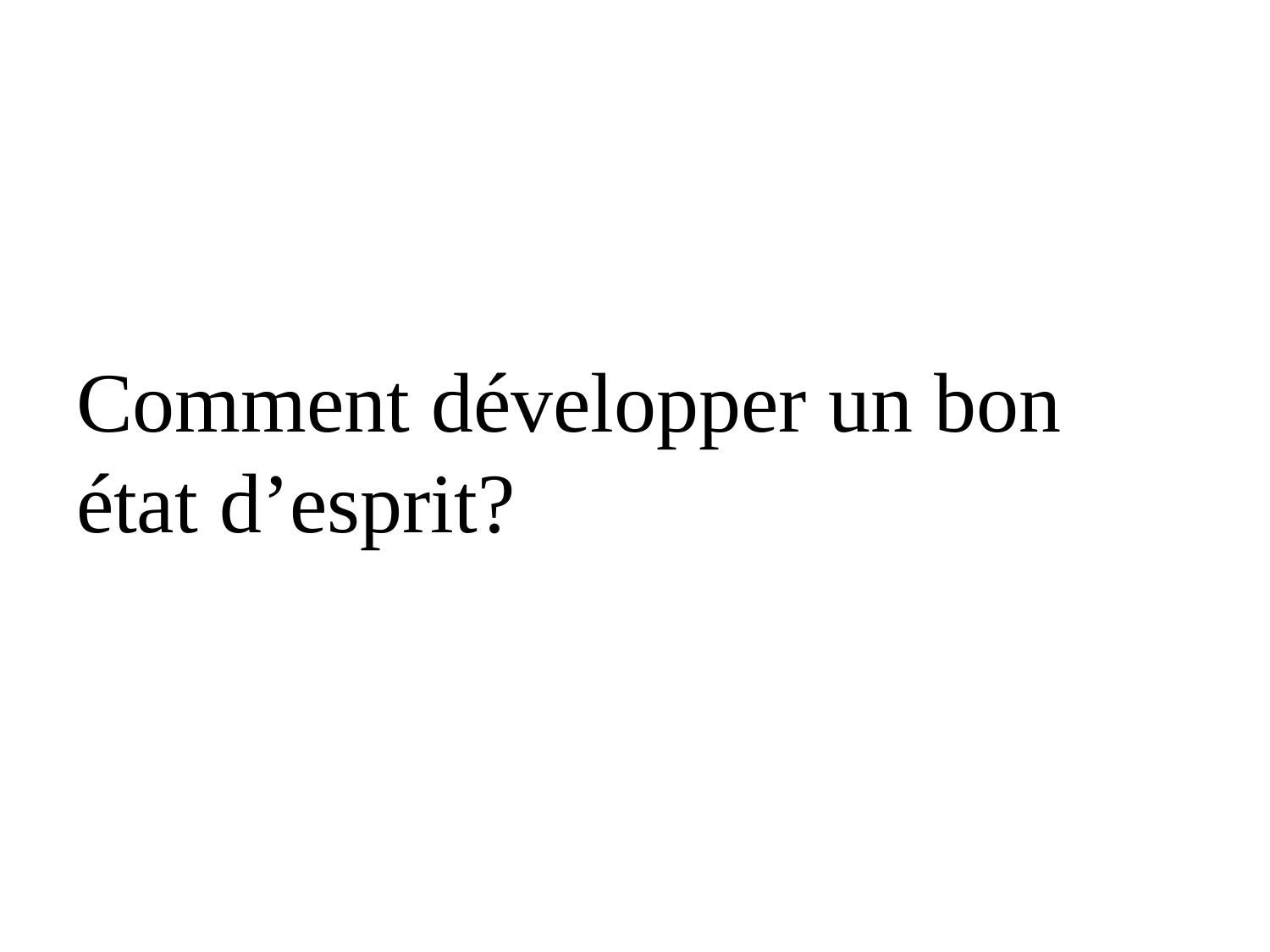

#

Comment développer un bon état d’esprit?